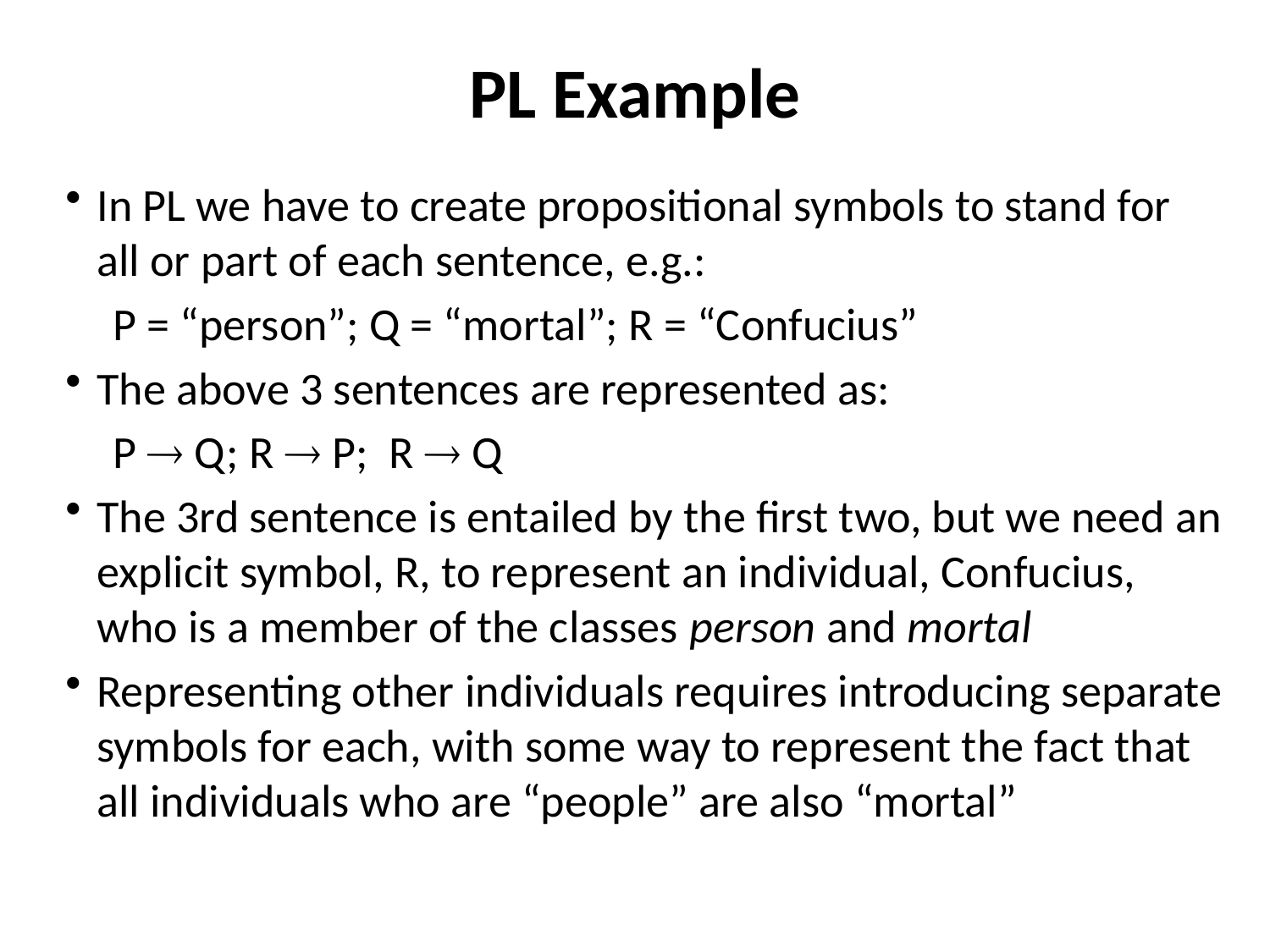

# PL Example
In PL we have to create propositional symbols to stand for all or part of each sentence, e.g.:
P = “person”; Q = “mortal”; R = “Confucius”
The above 3 sentences are represented as:
P → Q; R → P;  R → Q
The 3rd sentence is entailed by the first two, but we need an explicit symbol, R, to represent an individual, Confucius, who is a member of the classes person and mortal
Representing other individuals requires introducing separate symbols for each, with some way to represent the fact that all individuals who are “people” are also “mortal”